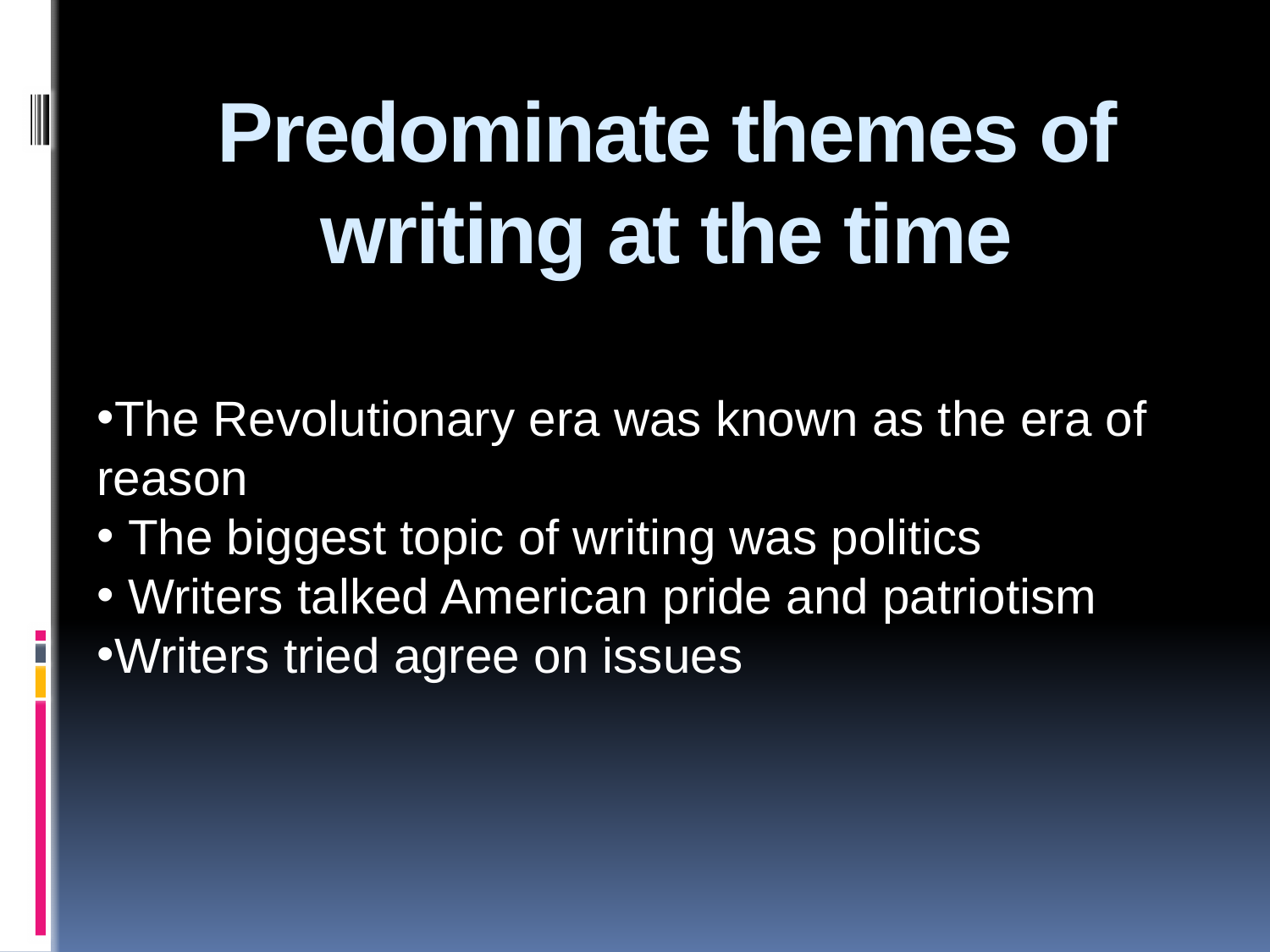

# Predominate themes of writing at the time
The Revolutionary era was known as the era of reason
 The biggest topic of writing was politics
 Writers talked American pride and patriotism
Writers tried agree on issues